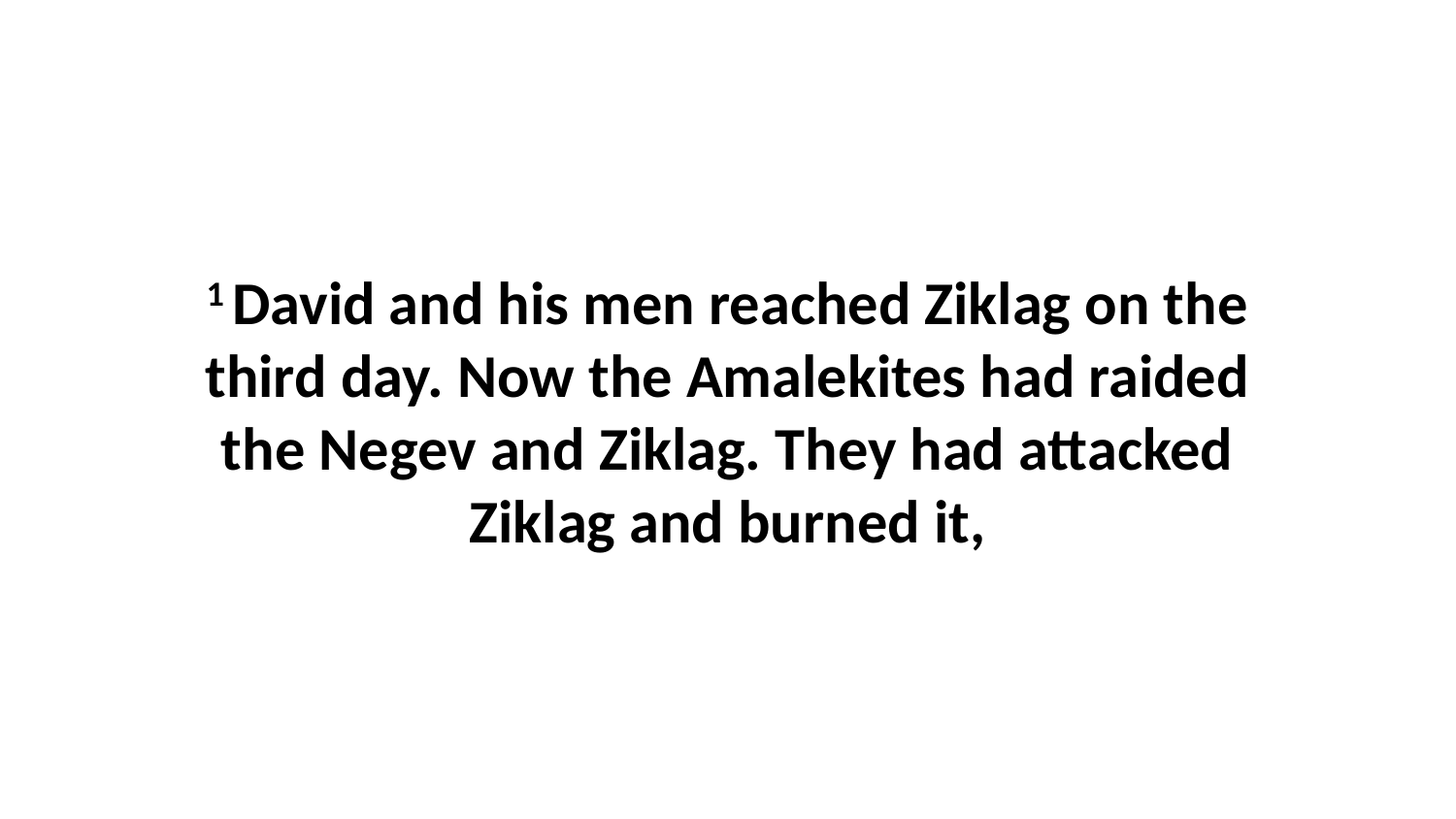

1 David and his men reached Ziklag on the third day. Now the Amalekites had raided the Negev and Ziklag. They had attacked Ziklag and burned it,